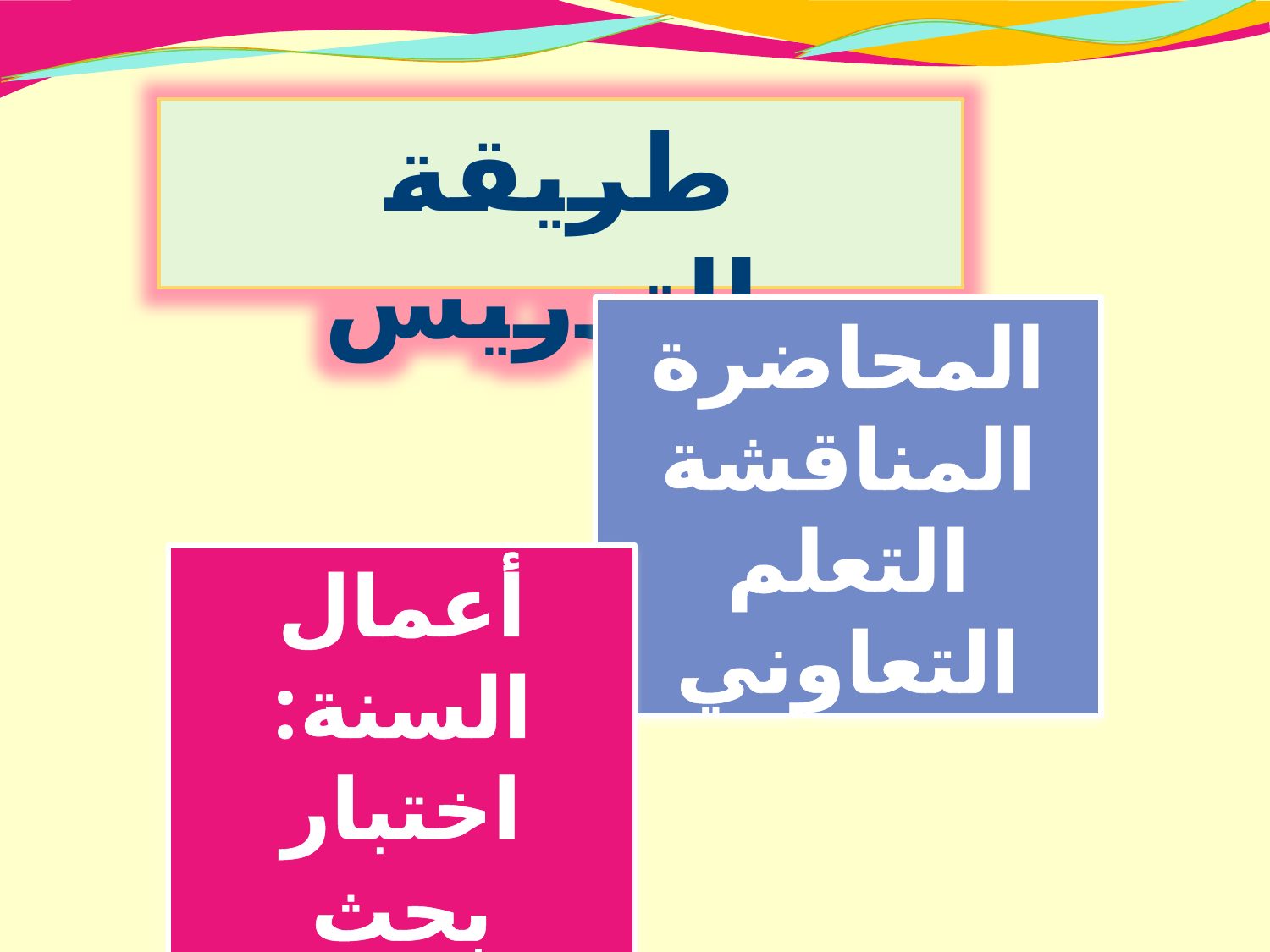

#
طريقة التدريس

المحاضرة
المناقشة
التعلم التعاوني
أعمال السنة:
اختبار
بحث